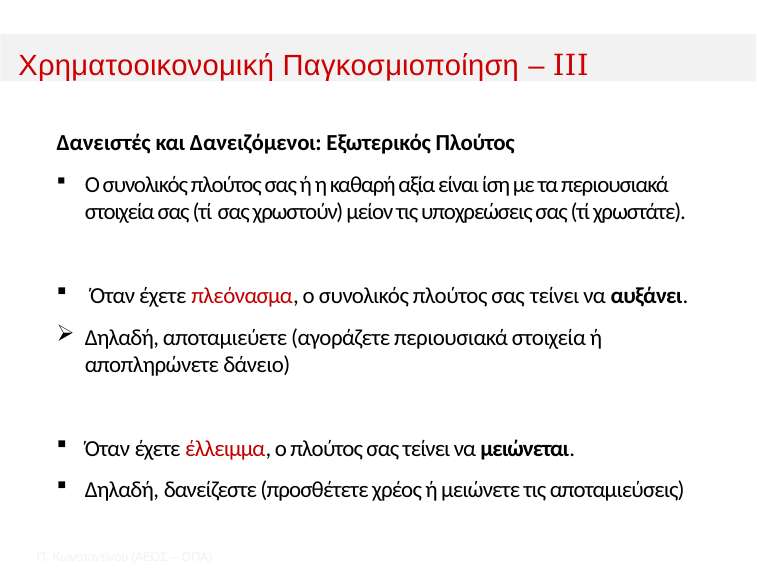

﻿Χρηματοοικονομική Παγκοσμιοποίηση – III
﻿
Δανειστές και Δανειζόμενοι: Εξωτερικός Πλούτος
﻿Ο συνολικός πλούτος σας ή η καθαρή αξία είναι ίση με τα περιουσιακά στοιχεία σας (τί σας χρωστούν) μείον τις υποχρεώσεις σας (τί χρωστάτε).

 Όταν έχετε πλεόνασμα, ο συνολικός πλούτος σας τείνει να αυξάνει.
Δηλαδή, αποταμιεύετε (αγοράζετε περιουσιακά στοιχεία ή αποπληρώνετε δάνειο)

Όταν έχετε έλλειμμα, ο πλούτος σας τείνει να μειώνεται.
Δηλαδή, δανείζεστε (προσθέτετε χρέος ή μειώνετε τις αποταμιεύσεις)
Π. Κωνσταντíνου (AΕΟΣ – ΟΠΑ)